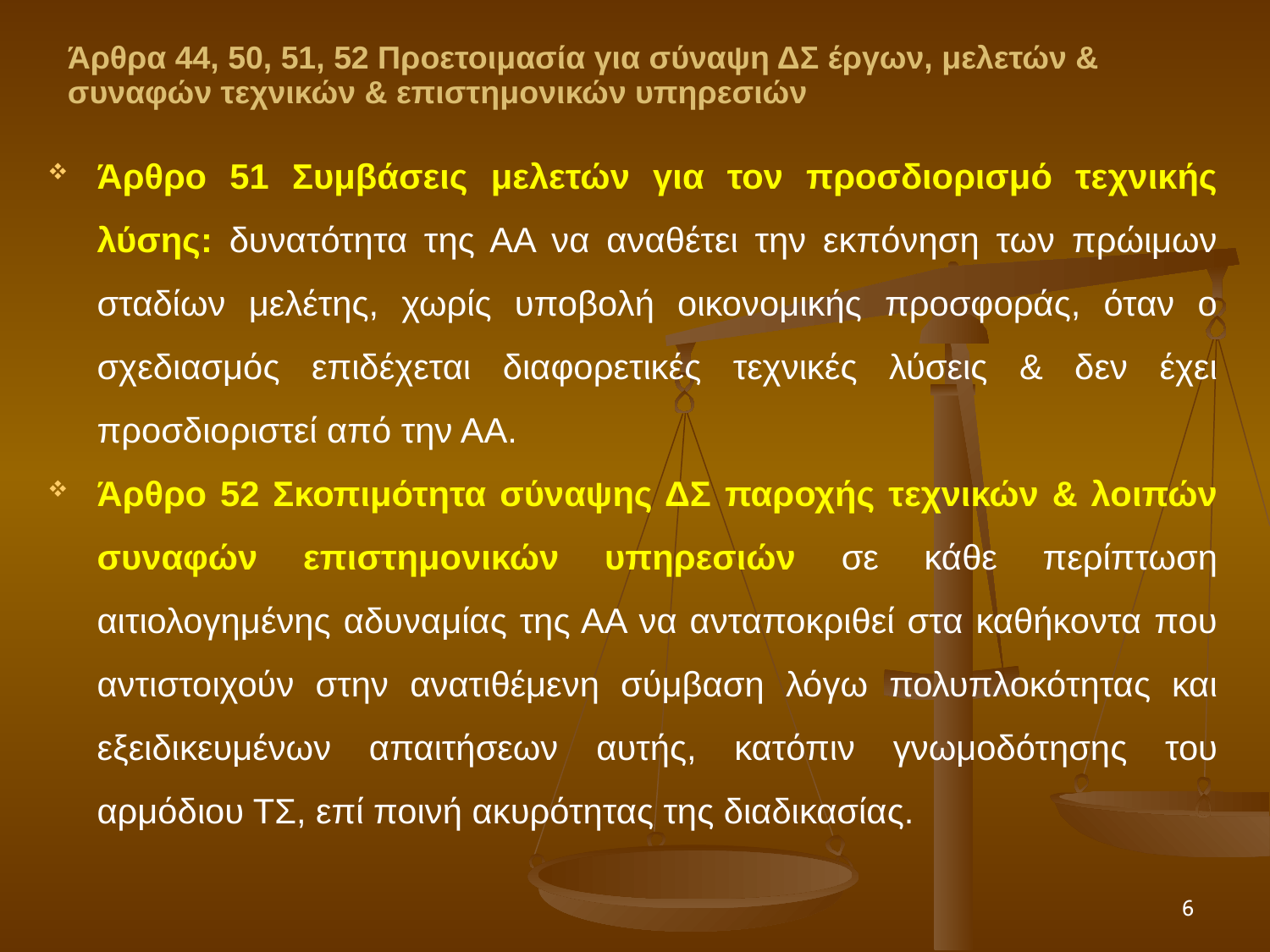

Άρθρα 44, 50, 51, 52 Προετοιμασία για σύναψη ΔΣ έργων, μελετών & συναφών τεχνικών & επιστημονικών υπηρεσιών
Άρθρο 51 Συμβάσεις μελετών για τον προσδιορισμό τεχνικής λύσης: δυνατότητα της ΑΑ να αναθέτει την εκπόνηση των πρώιμων σταδίων μελέτης, χωρίς υποβολή οικονομικής προσφοράς, όταν ο σχεδιασμός επιδέχεται διαφορετικές τεχνικές λύσεις & δεν έχει προσδιοριστεί από την ΑΑ.
Άρθρο 52 Σκοπιμότητα σύναψης ΔΣ παροχής τεχνικών & λοιπών συναφών επιστημονικών υπηρεσιών σε κάθε περίπτωση αιτιολογημένης αδυναμίας της ΑΑ να ανταποκριθεί στα καθήκοντα που αντιστοιχούν στην ανατιθέμενη σύμβαση λόγω πολυπλοκότητας και εξειδικευμένων απαιτήσεων αυτής, κατόπιν γνωμοδότησης του αρμόδιου ΤΣ, επί ποινή ακυρότητας της διαδικασίας.

6